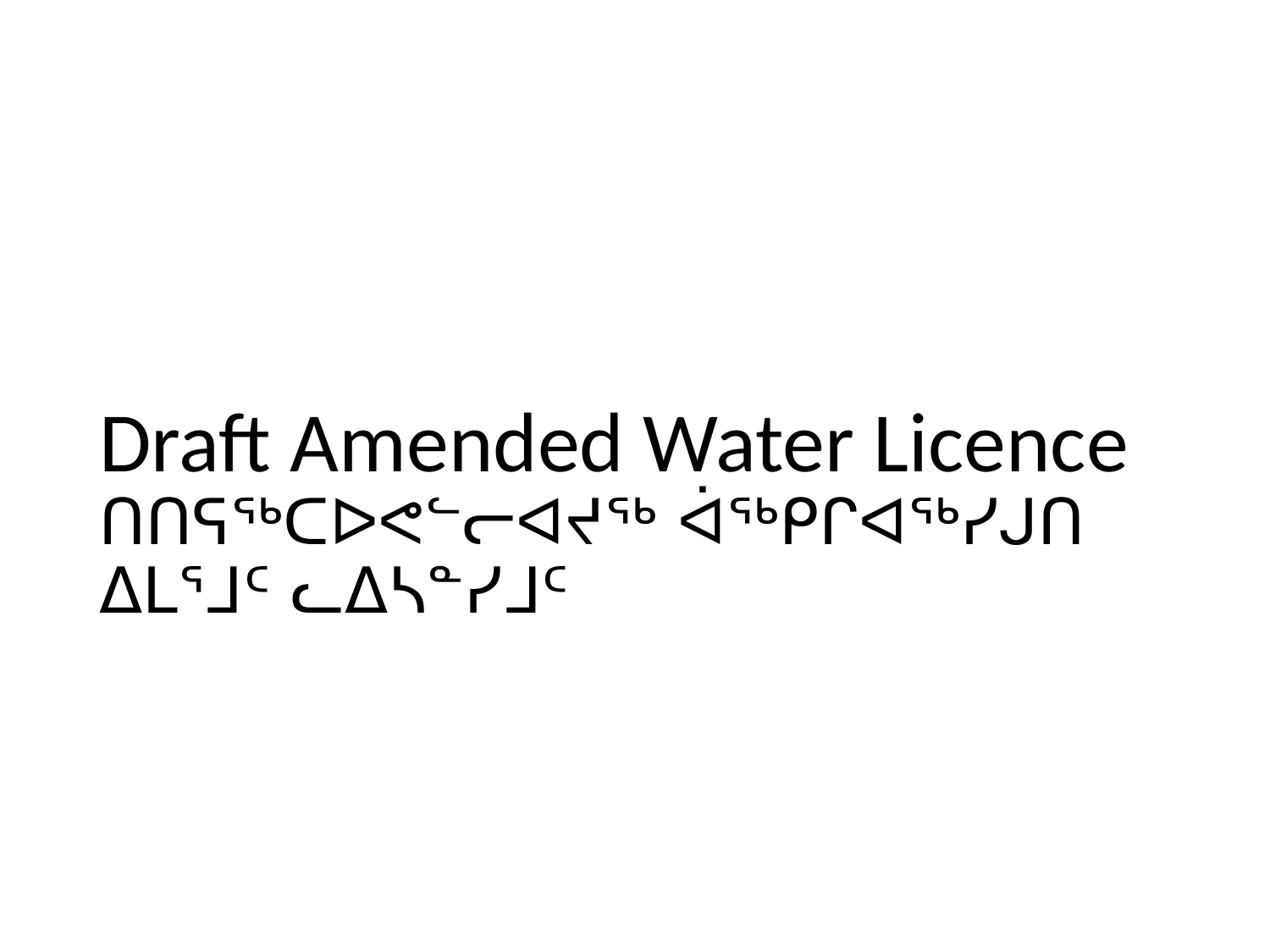

# Draft Amended Water Licence ᑎᑎᕋᖅᑕᐅᕙᓪᓕᐊᔪᖅ ᐋᖅᑭᒋᐊᖅᓯᒍᑎ ᐃᒪᕐᒧᑦ ᓚᐃᓴᓐᓯᒧᑦ